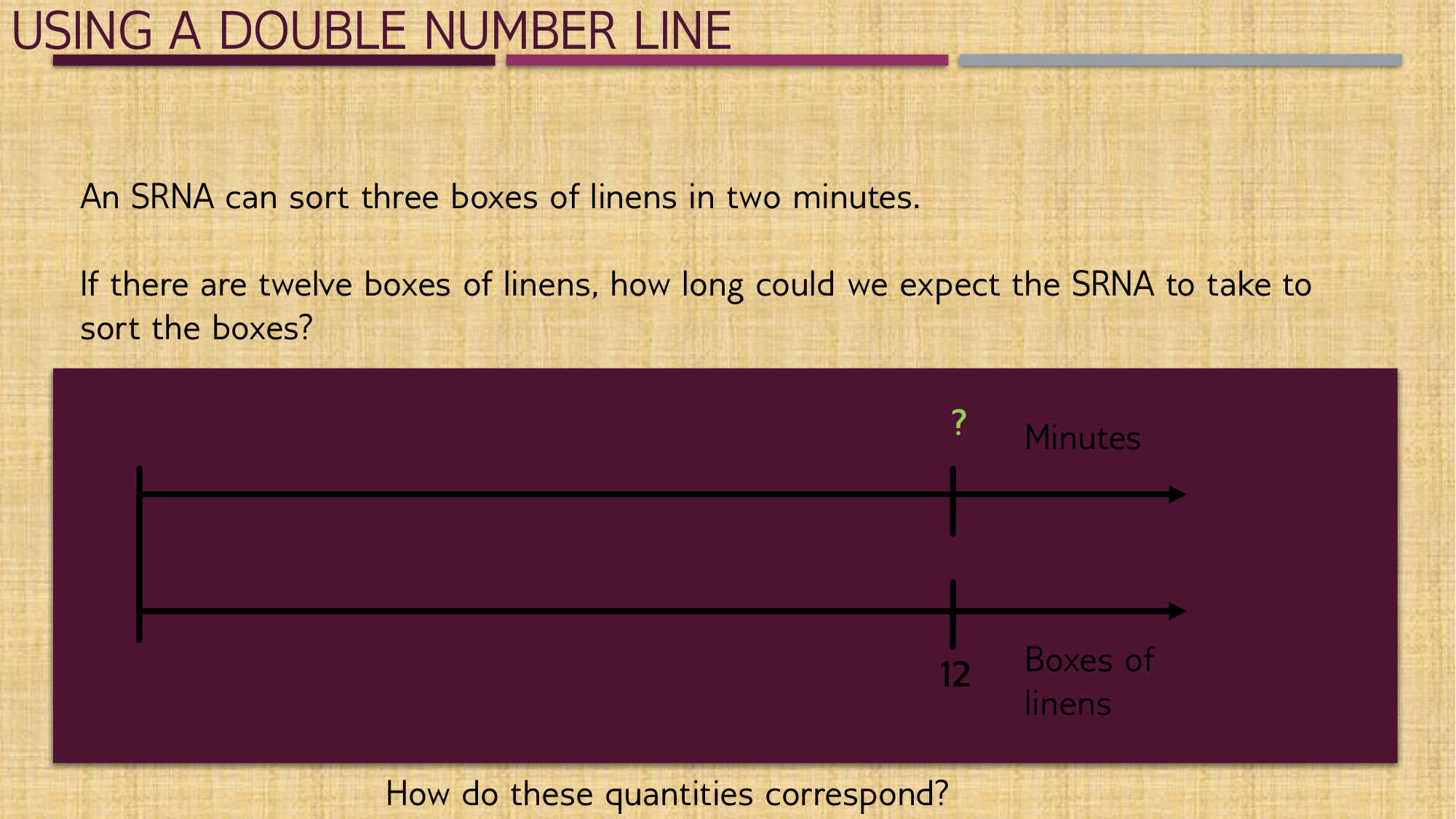

# Using a double number line
An SRNA can sort three boxes of linens in two minutes.

If there are twelve boxes of linens, how long could we expect the SRNA to take to sort the boxes?
 ?
Minutes
Boxes of linens
12
How do these quantities correspond?